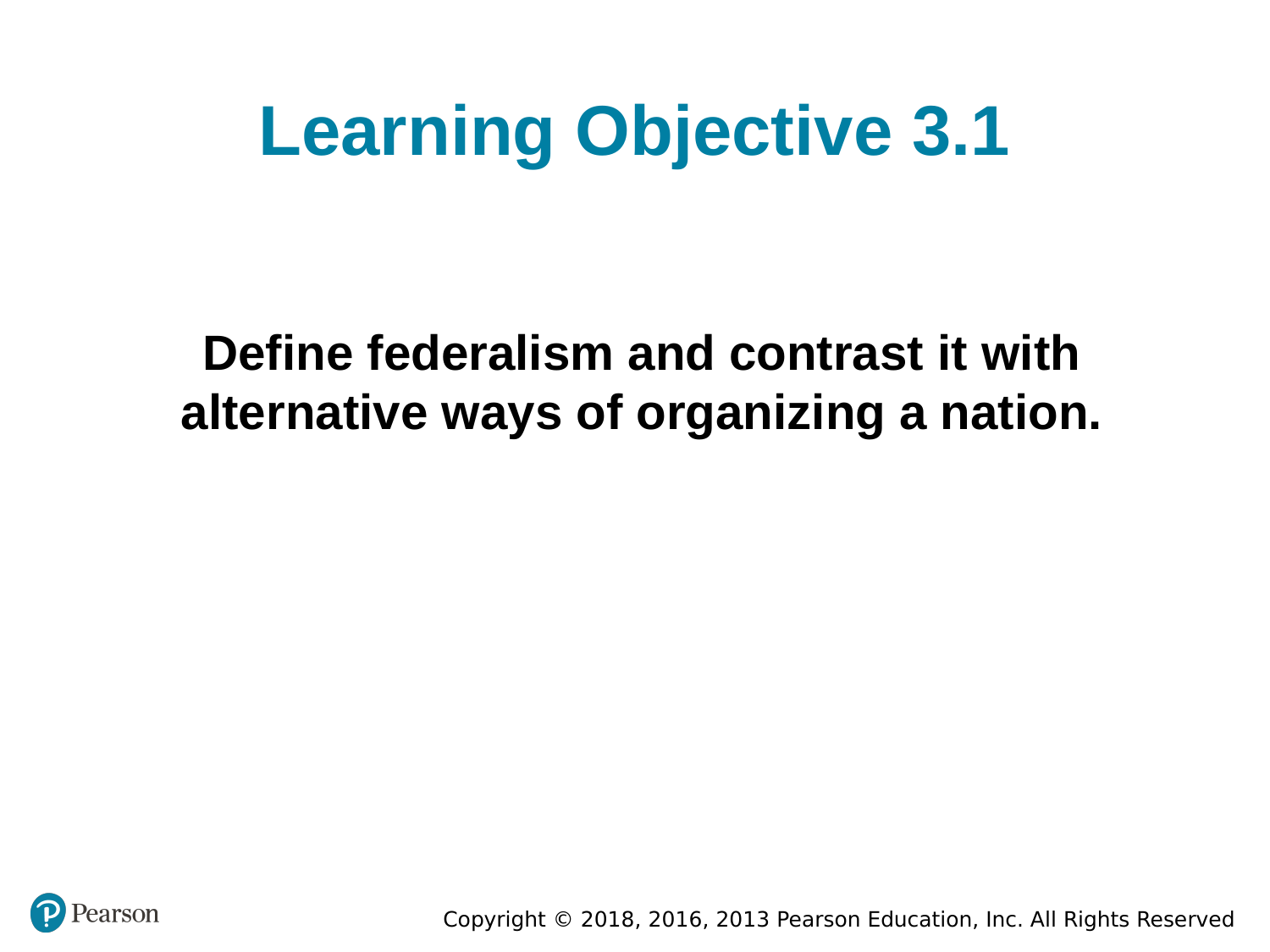

# Learning Objective 3.1

Define federalism and contrast it with alternative ways of organizing a nation.